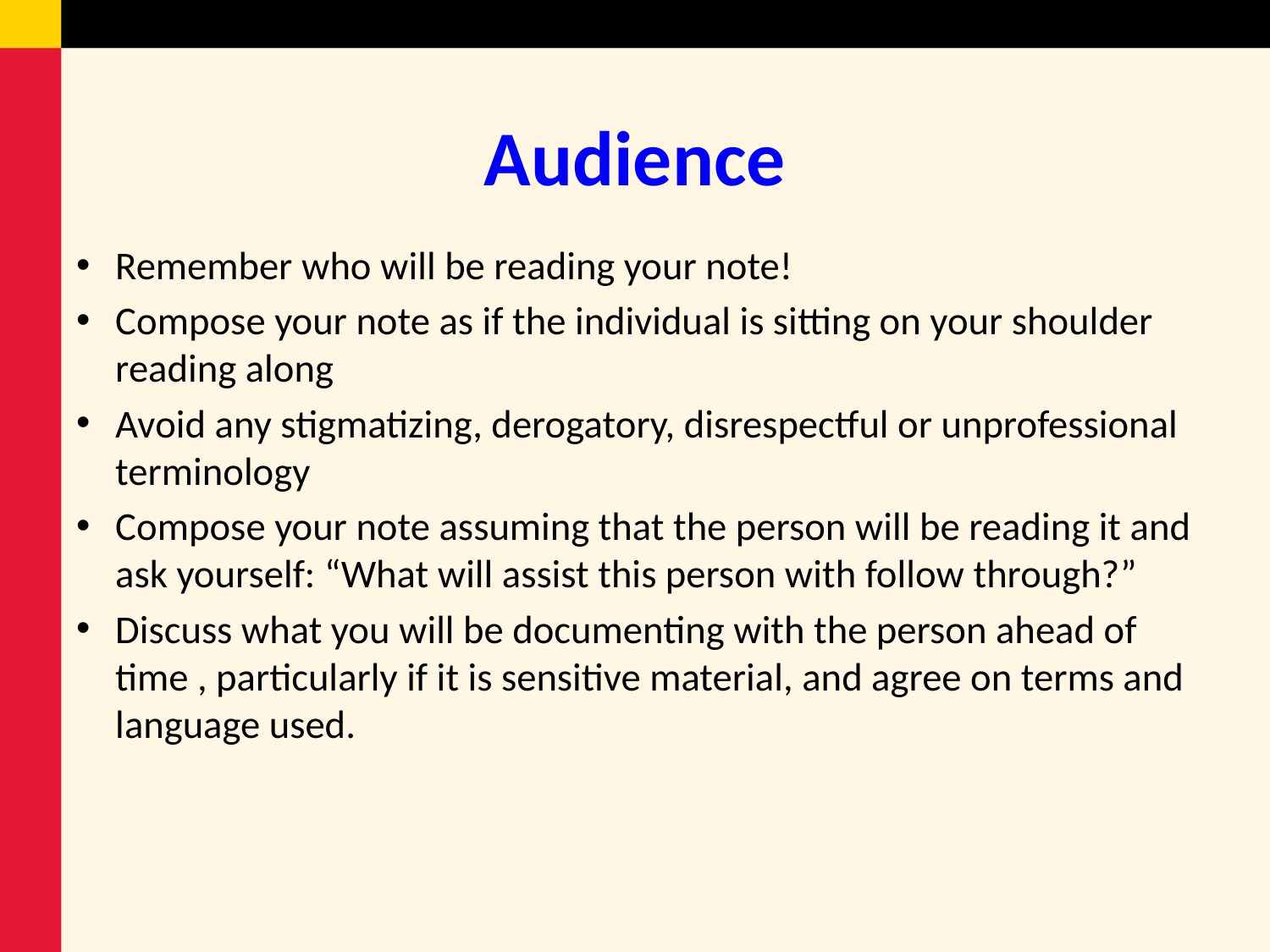

# Audience
Remember who will be reading your note!
Compose your note as if the individual is sitting on your shoulder reading along
Avoid any stigmatizing, derogatory, disrespectful or unprofessional terminology
Compose your note assuming that the person will be reading it and ask yourself: “What will assist this person with follow through?”
Discuss what you will be documenting with the person ahead of time , particularly if it is sensitive material, and agree on terms and language used.